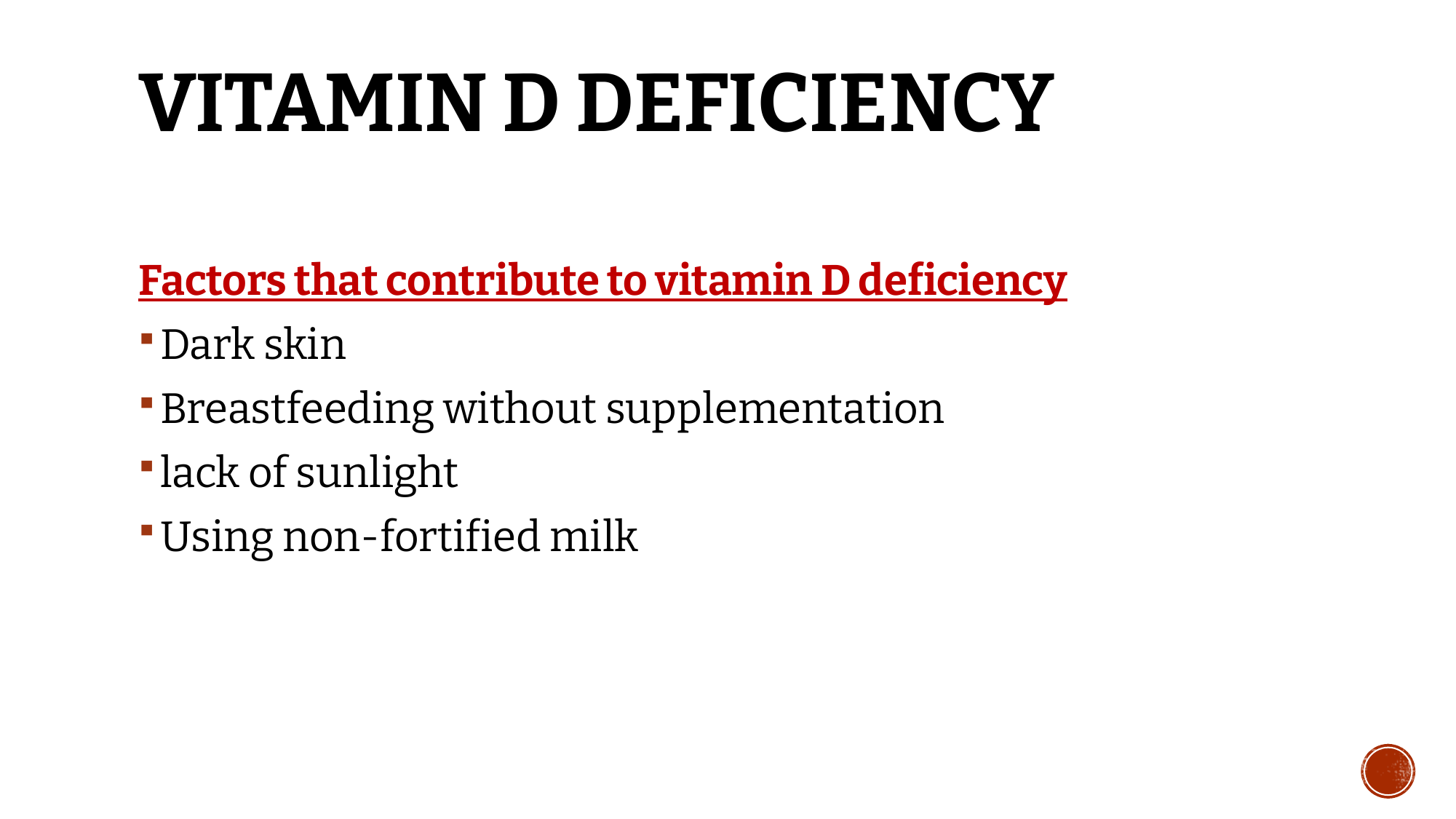

# Vitamin D Deficiency
Factors that contribute to vitamin D deficiency
Dark skin
Breastfeeding without supplementation
lack of sunlight
Using non-fortified milk